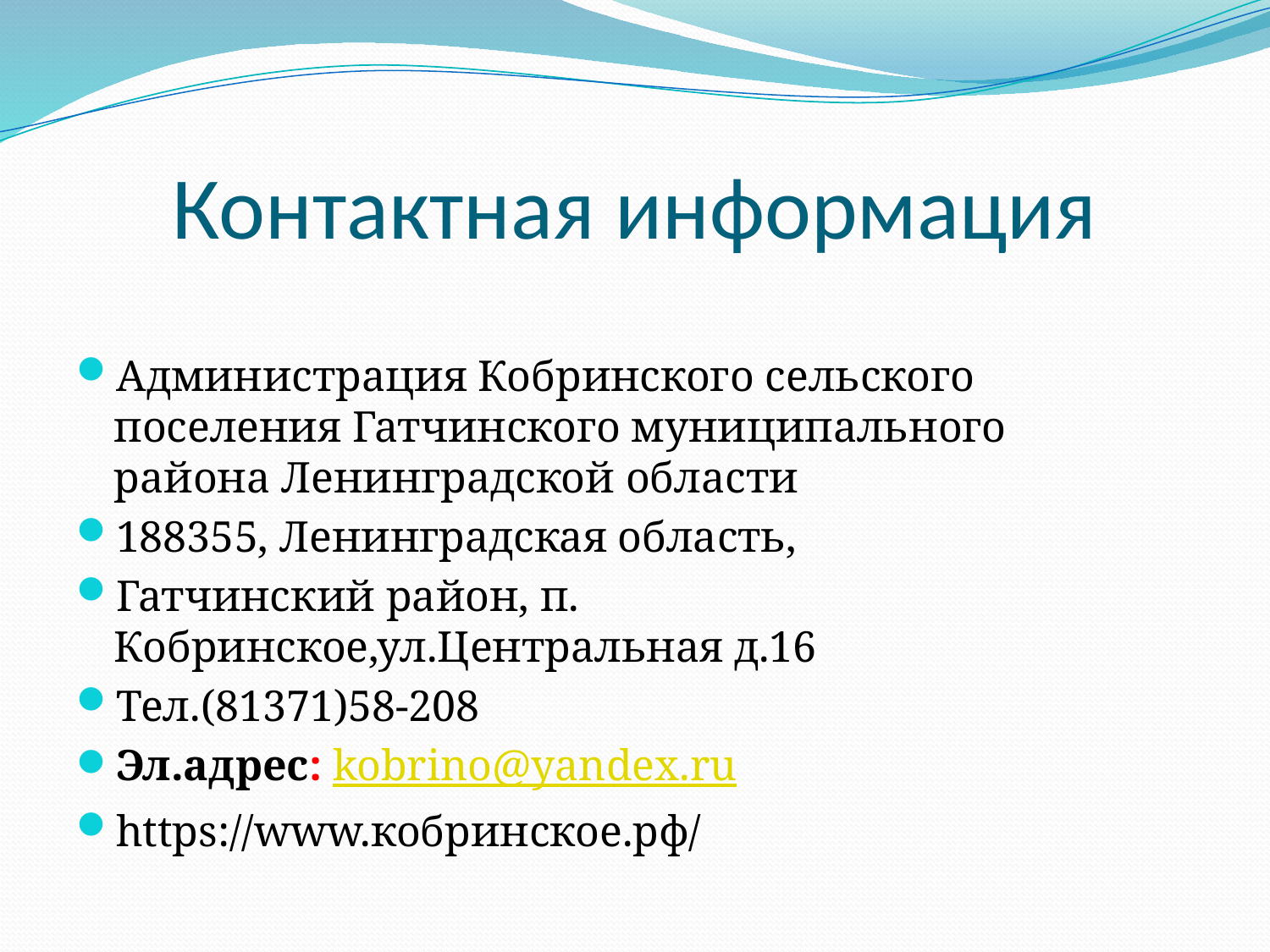

# Контактная информация
Администрация Кобринского сельского поселения Гатчинского муниципального района Ленинградской области
188355, Ленинградская область,
Гатчинский район, п. Кобринское,ул.Центральная д.16
Тел.(81371)58-208
Эл.адрес: kobrino@yandex.ru
https://www.кобринское.рф/